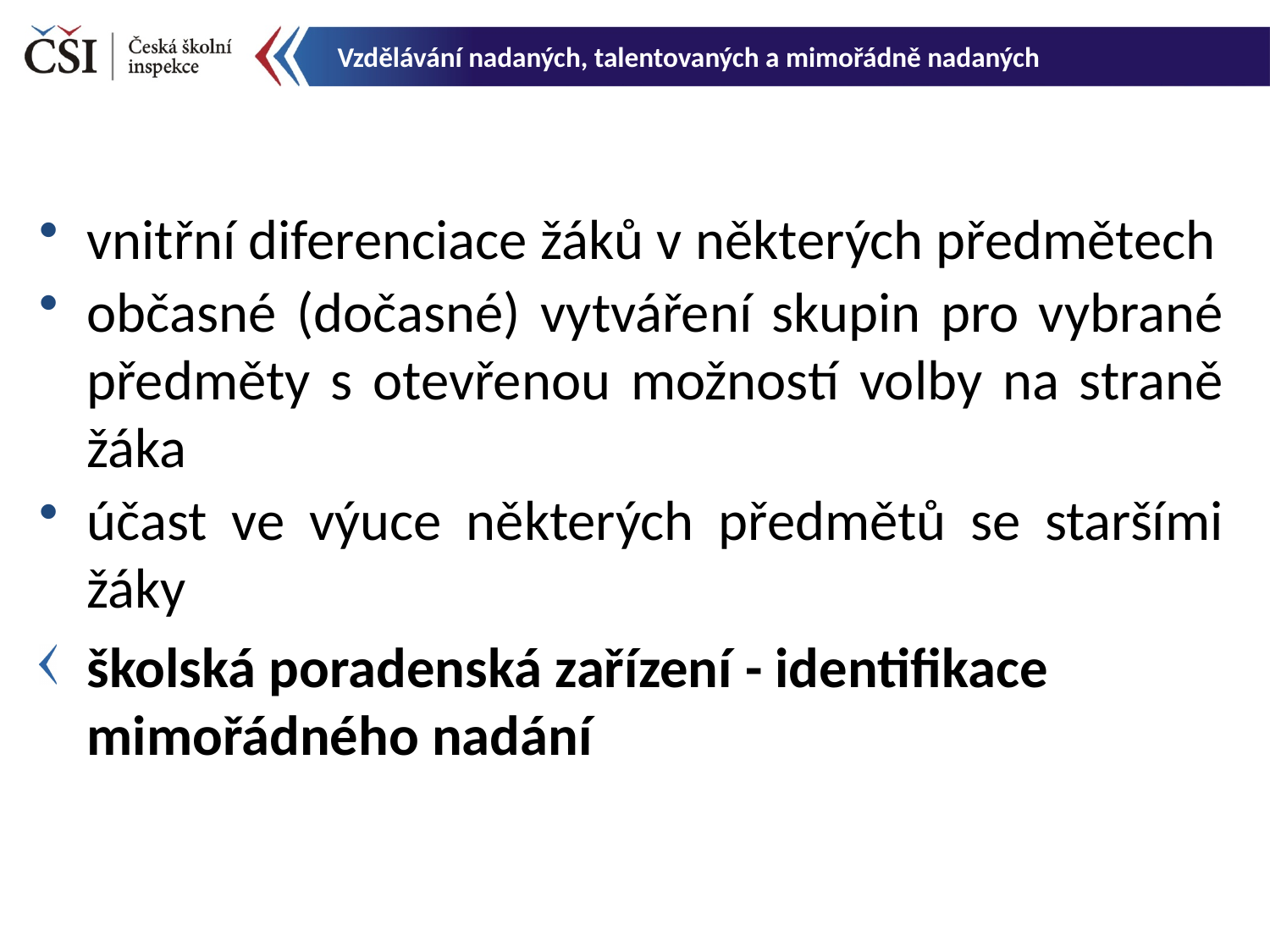

Vzdělávání nadaných, talentovaných a mimořádně nadaných
vnitřní diferenciace žáků v některých předmětech
občasné (dočasné) vytváření skupin pro vybrané předměty s otevřenou možností volby na straně žáka
účast ve výuce některých předmětů se staršími žáky
školská poradenská zařízení - identifikace mimořádného nadání